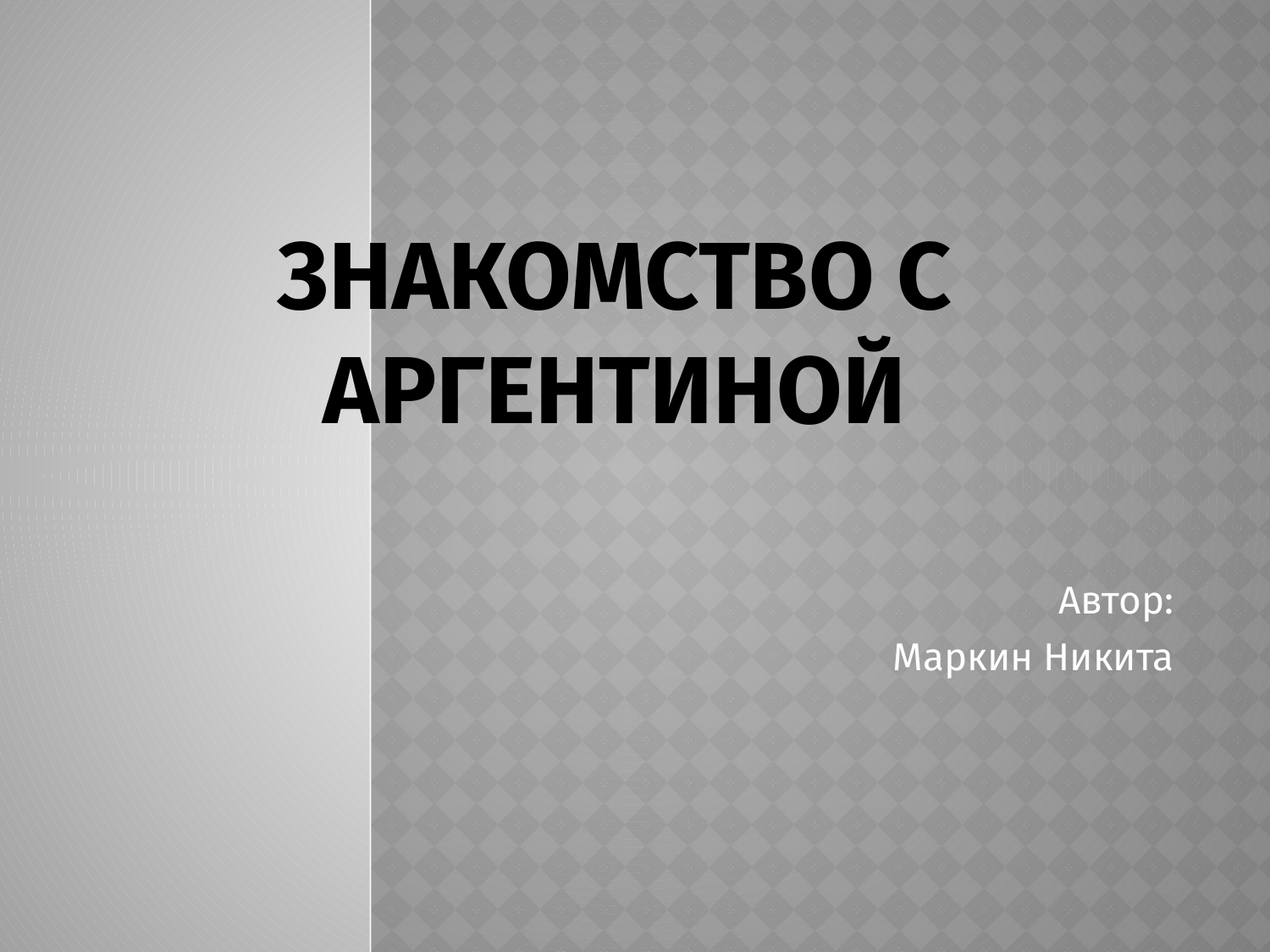

# Знакомство с Аргентиной
Автор:
Маркин Никита